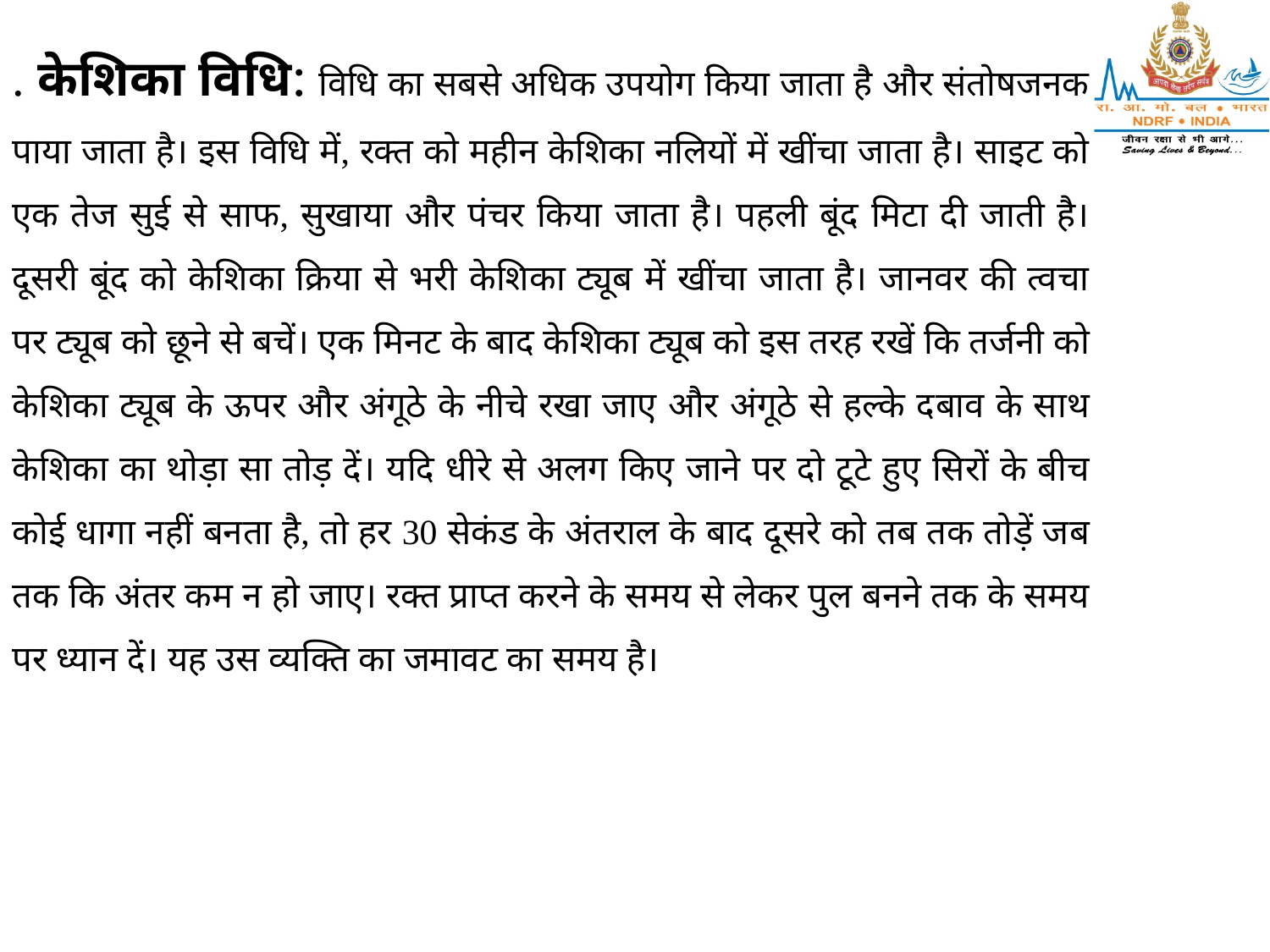

. केशिका विधि: विधि का सबसे अधिक उपयोग किया जाता है और संतोषजनक पाया जाता है। इस विधि में, रक्त को महीन केशिका नलियों में खींचा जाता है। साइट को एक तेज सुई से साफ, सुखाया और पंचर किया जाता है। पहली बूंद मिटा दी जाती है। दूसरी बूंद को केशिका क्रिया से भरी केशिका ट्यूब में खींचा जाता है। जानवर की त्वचा पर ट्यूब को छूने से बचें। एक मिनट के बाद केशिका ट्यूब को इस तरह रखें कि तर्जनी को केशिका ट्यूब के ऊपर और अंगूठे के नीचे रखा जाए और अंगूठे से हल्के दबाव के साथ केशिका का थोड़ा सा तोड़ दें। यदि धीरे से अलग किए जाने पर दो टूटे हुए सिरों के बीच कोई धागा नहीं बनता है, तो हर 30 सेकंड के अंतराल के बाद दूसरे को तब तक तोड़ें जब तक कि अंतर कम न हो जाए। रक्त प्राप्त करने के समय से लेकर पुल बनने तक के समय पर ध्यान दें। यह उस व्यक्ति का जमावट का समय है।